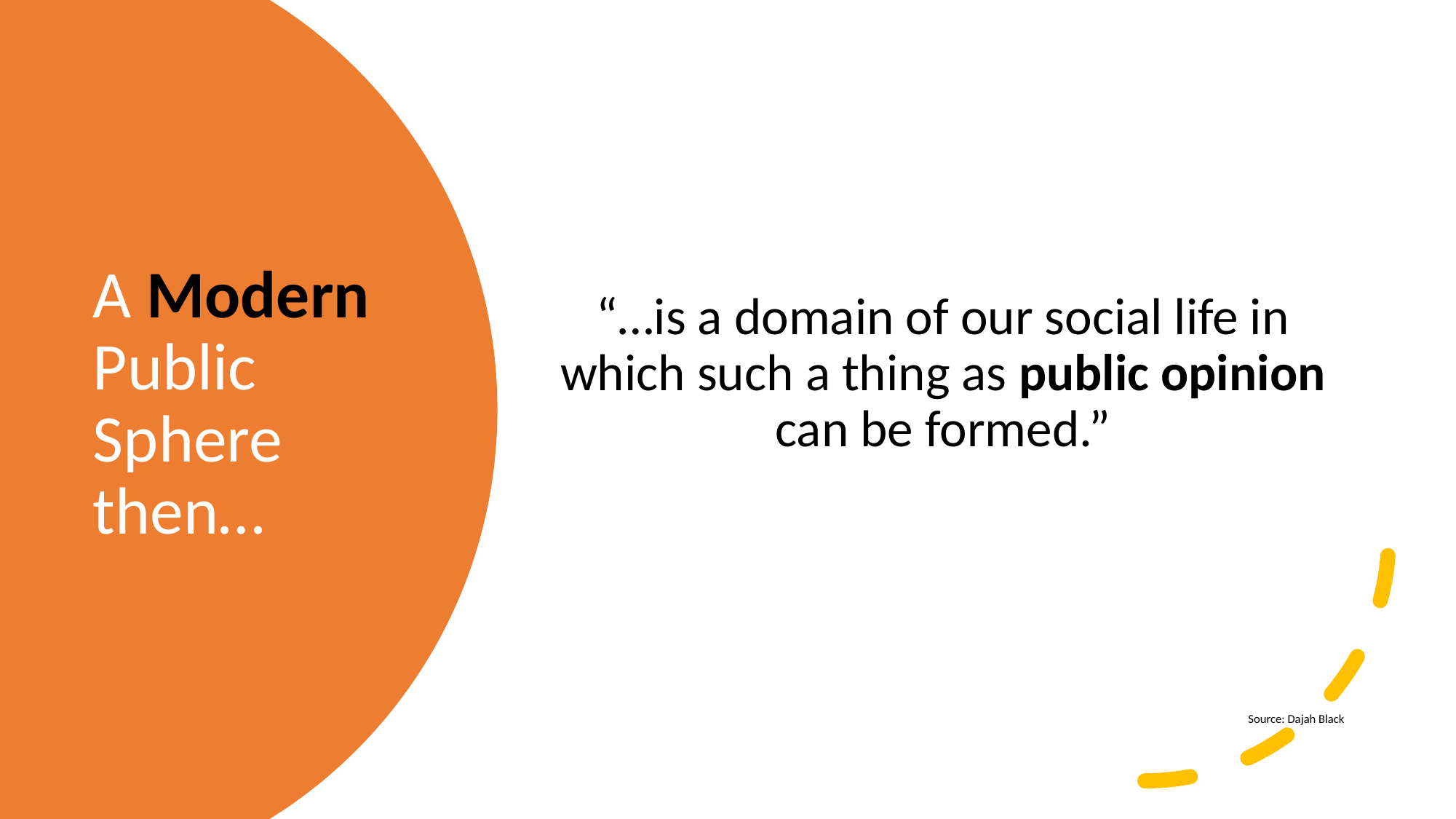

“…is a domain of our social life in which such a thing as public opinion can be formed.”

Source: Dajah Black
# A Modern Public Sphere then…